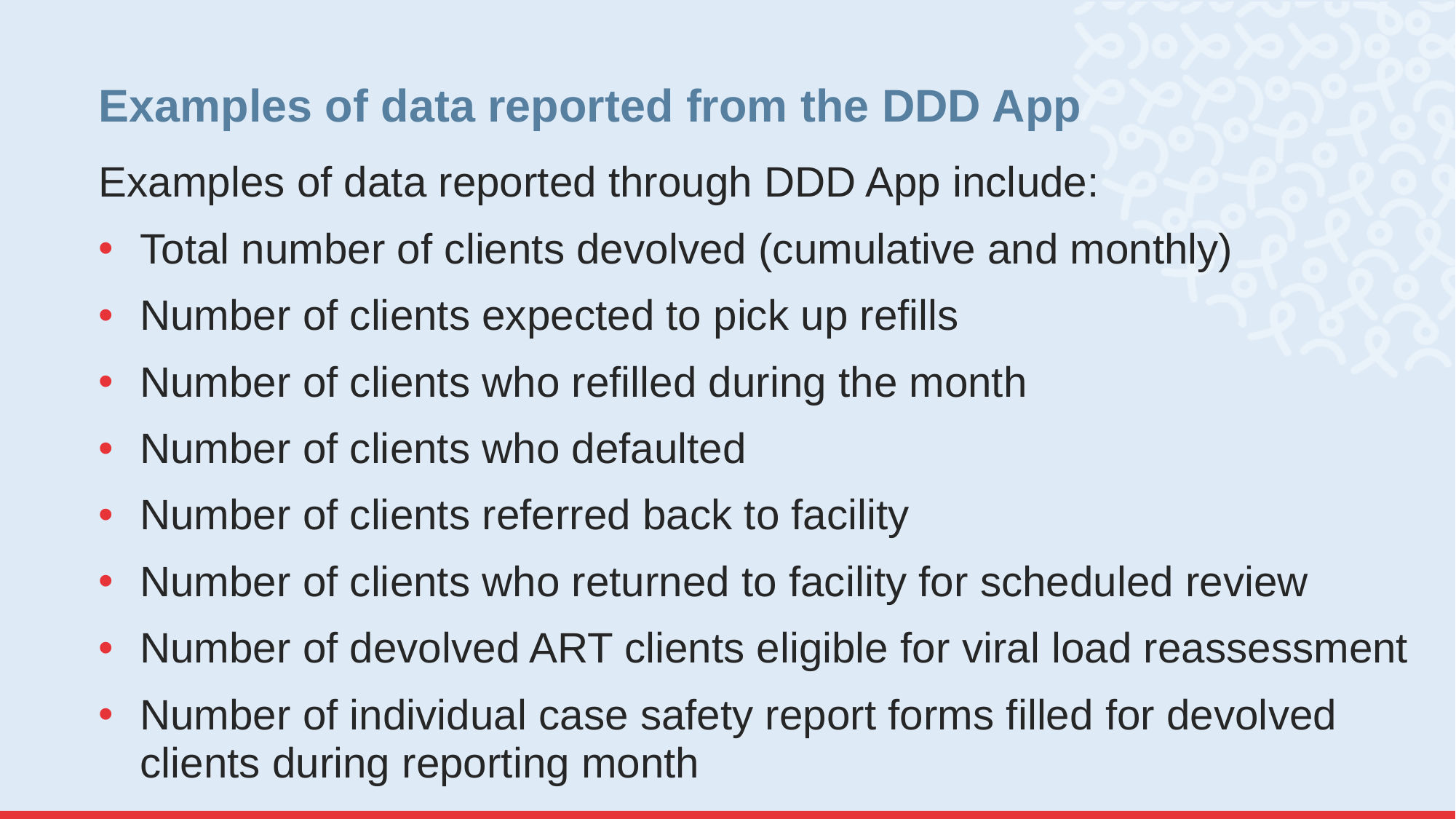

# Examples of data reported from the DDD App
Examples of data reported through DDD App include:
Total number of clients devolved (cumulative and monthly)
Number of clients expected to pick up refills
Number of clients who refilled during the month
Number of clients who defaulted
Number of clients referred back to facility
Number of clients who returned to facility for scheduled review
Number of devolved ART clients eligible for viral load reassessment
Number of individual case safety report forms filled for devolved clients during reporting month